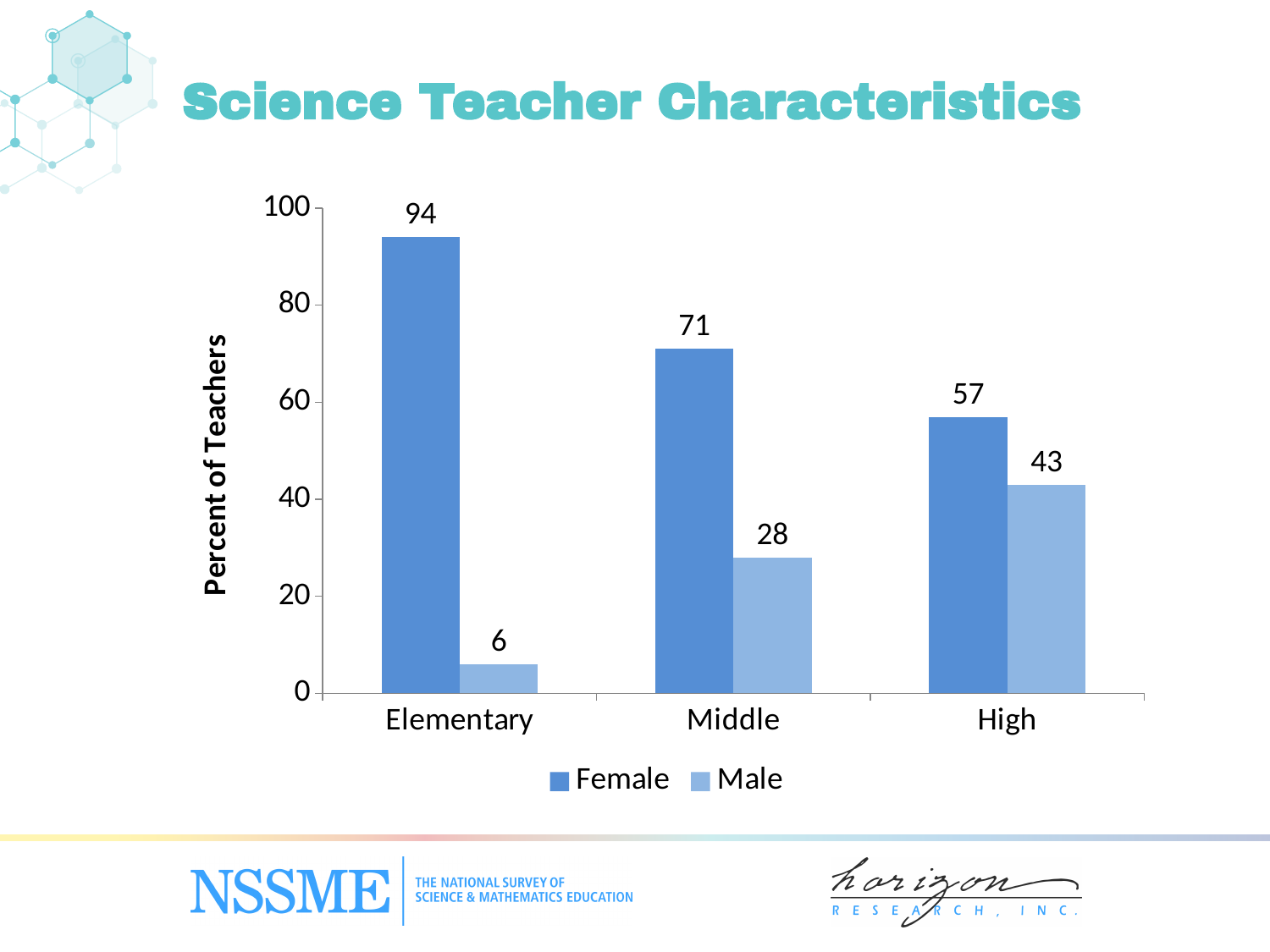

# Science Teacher Characteristics

### Chart

| Category | Female | Male |
|---|---|---|
| Elementary | 94.0 | 6.0 |
| Middle | 71.0 | 28.0 |
| High | 57.0 | 43.0 |